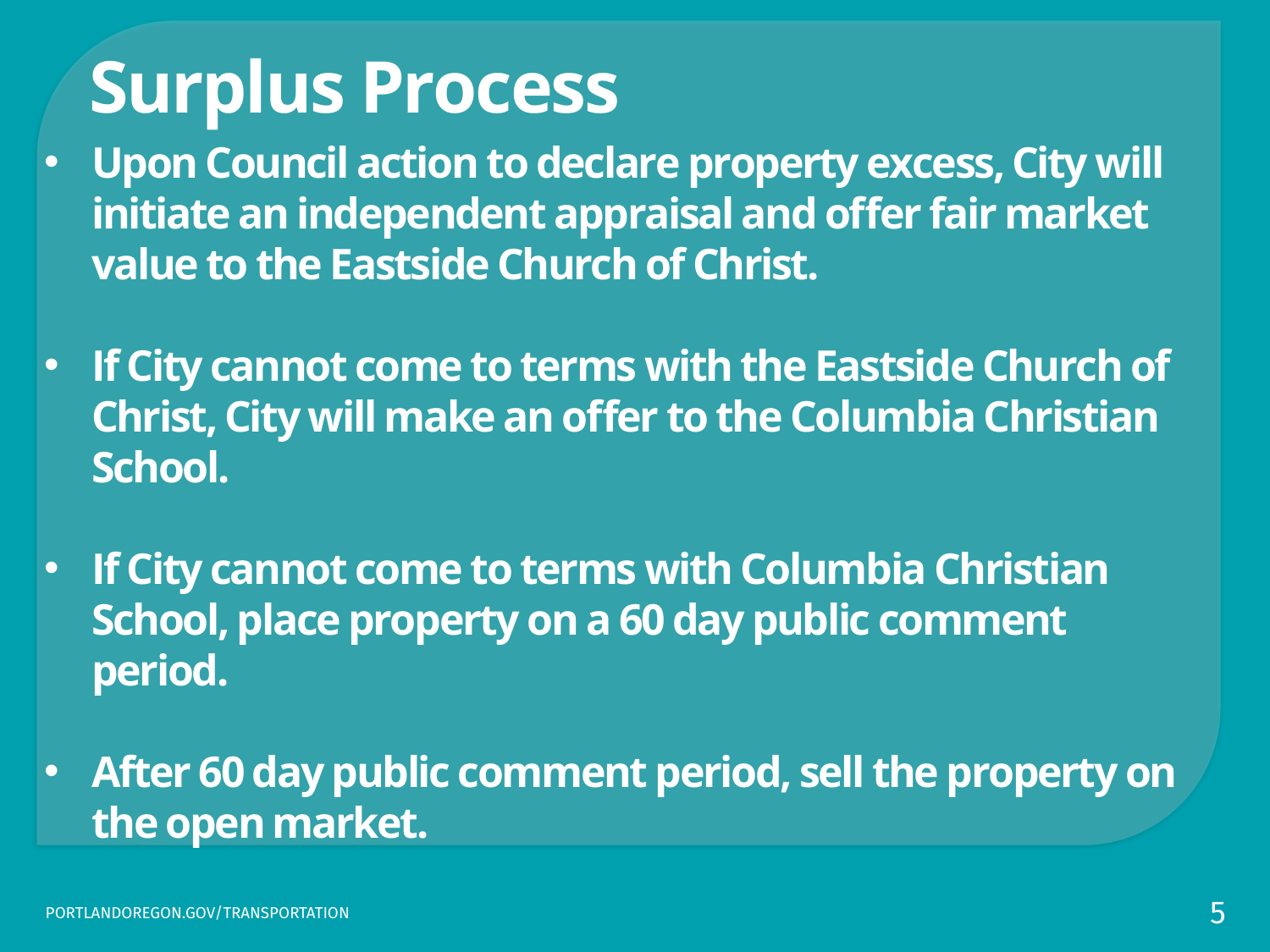

Surplus Process
Upon Council action to declare property excess, City will initiate an independent appraisal and offer fair market value to the Eastside Church of Christ.

If City cannot come to terms with the Eastside Church of Christ, City will make an offer to the Columbia Christian School.

If City cannot come to terms with Columbia Christian School, place property on a 60 day public comment period.

After 60 day public comment period, sell the property on the open market.

5
PORTLANDOREGON.GOV/TRANSPORTATION